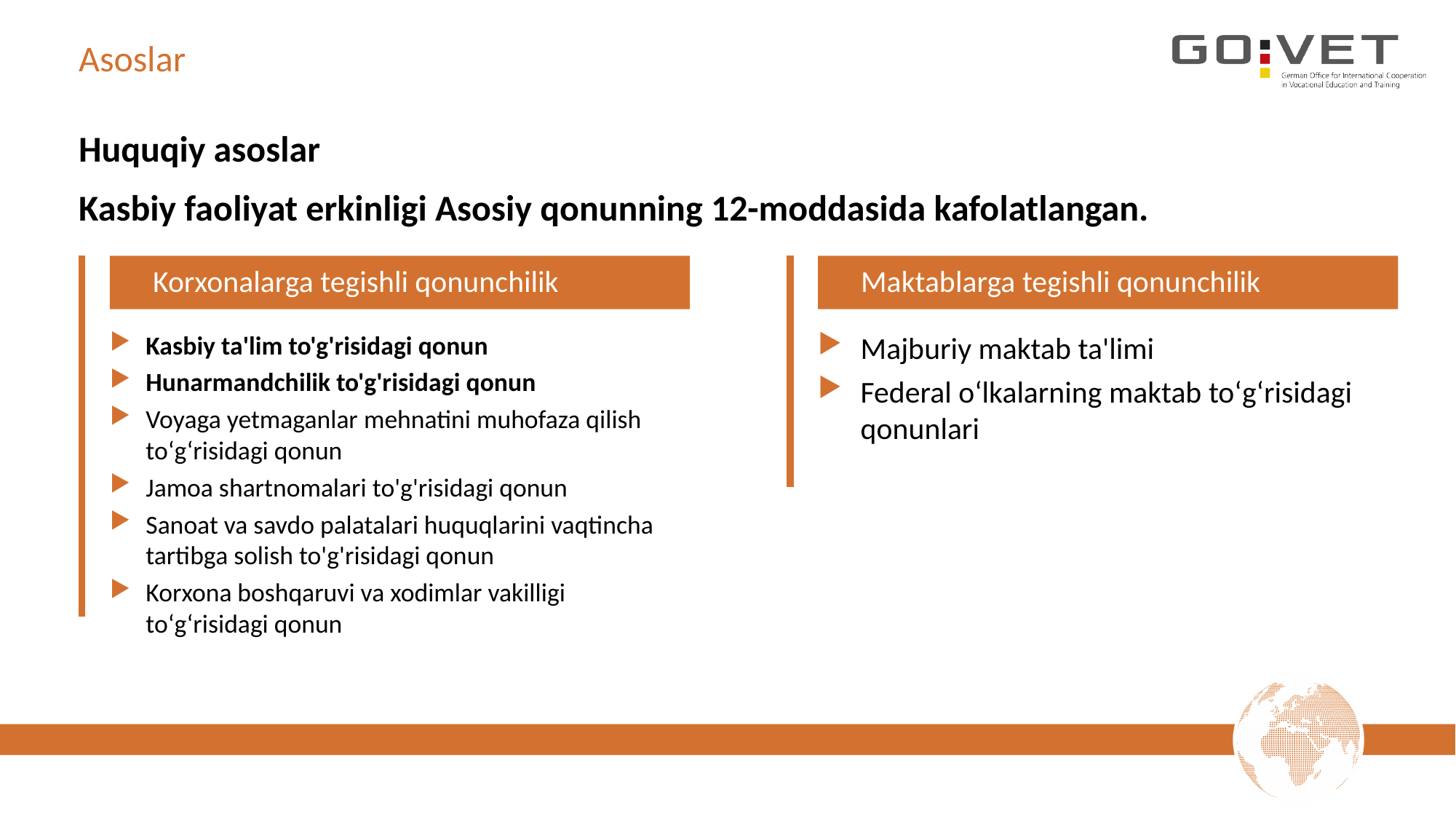

# Asoslar
Huquqiy asoslar
Kasbiy faoliyat erkinligi Asosiy qonunning 12-moddasida kafolatlangan.

Korxonalarga tegishli qonunchilik
Maktablarga tegishli qonunchilik
Kasbiy ta'lim to'g'risidagi qonun
Hunarmandchilik to'g'risidagi qonun
Voyaga yetmaganlar mehnatini muhofaza qilish toʻgʻrisidagi qonun
Jamoa shartnomalari to'g'risidagi qonun
Sanoat va savdo palatalari huquqlarini vaqtincha tartibga solish to'g'risidagi qonun
Korxona boshqaruvi va xodimlar vakilligi toʻgʻrisidagi qonun

Majburiy maktab ta'limi
Federal o‘lkalarning maktab toʻgʻrisidagi qonunlari